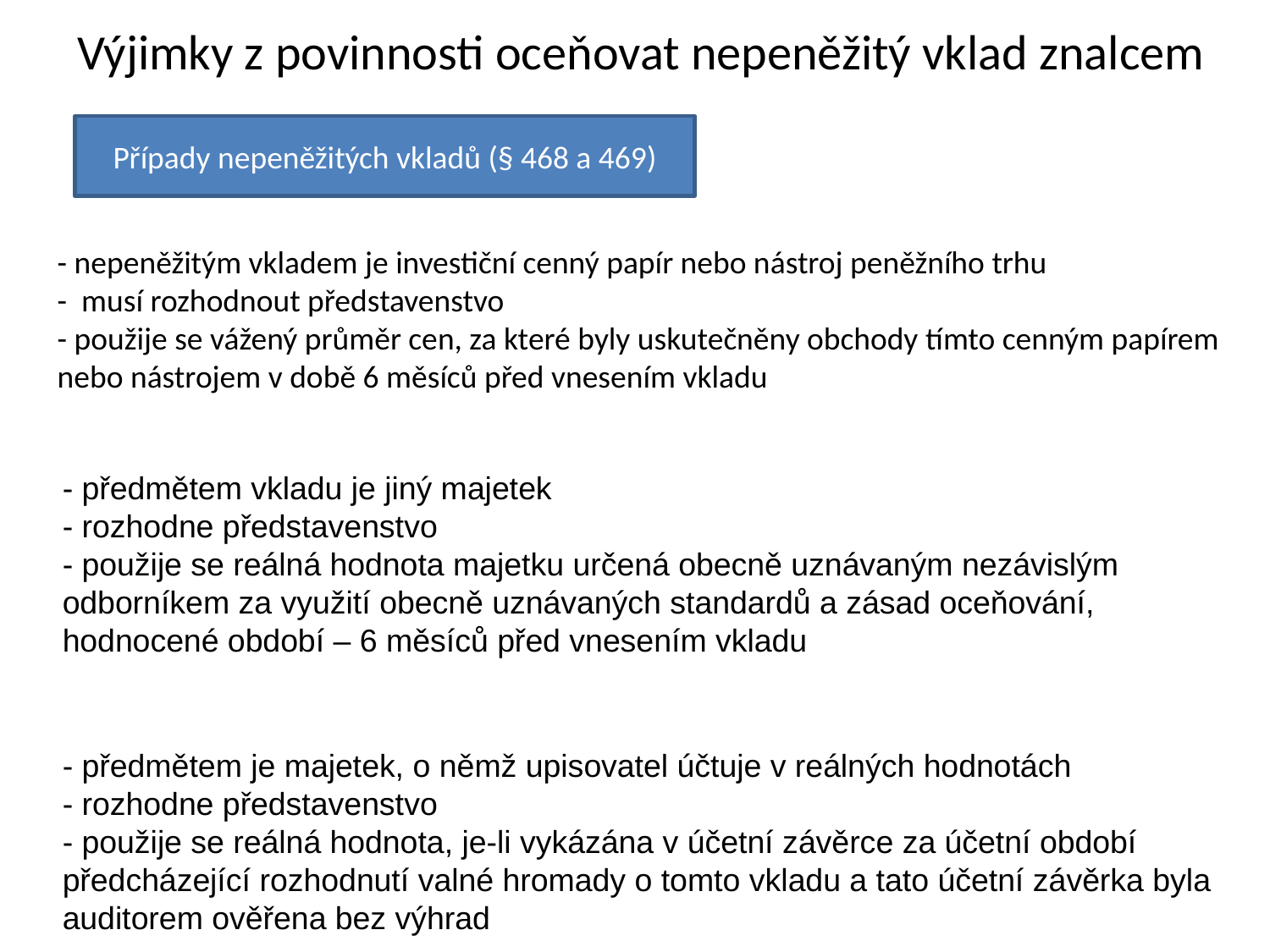

Výjimky z povinnosti oceňovat nepeněžitý vklad znalcem
Případy nepeněžitých vkladů (§ 468 a 469)
- nepeněžitým vkladem je investiční cenný papír nebo nástroj peněžního trhu
-  musí rozhodnout představenstvo
- použije se vážený průměr cen, za které byly uskutečněny obchody tímto cenným papírem nebo nástrojem v době 6 měsíců před vnesením vkladu
- předmětem vkladu je jiný majetek
- rozhodne představenstvo
- použije se reálná hodnota majetku určená obecně uznávaným nezávislým odborníkem za využití obecně uznávaných standardů a zásad oceňování, hodnocené období – 6 měsíců před vnesením vkladu
- předmětem je majetek, o němž upisovatel účtuje v reálných hodnotách
- rozhodne představenstvo
- použije se reálná hodnota, je-li vykázána v účetní závěrce za účetní období předcházející rozhodnutí valné hromady o tomto vkladu a tato účetní závěrka byla auditorem ověřena bez výhrad